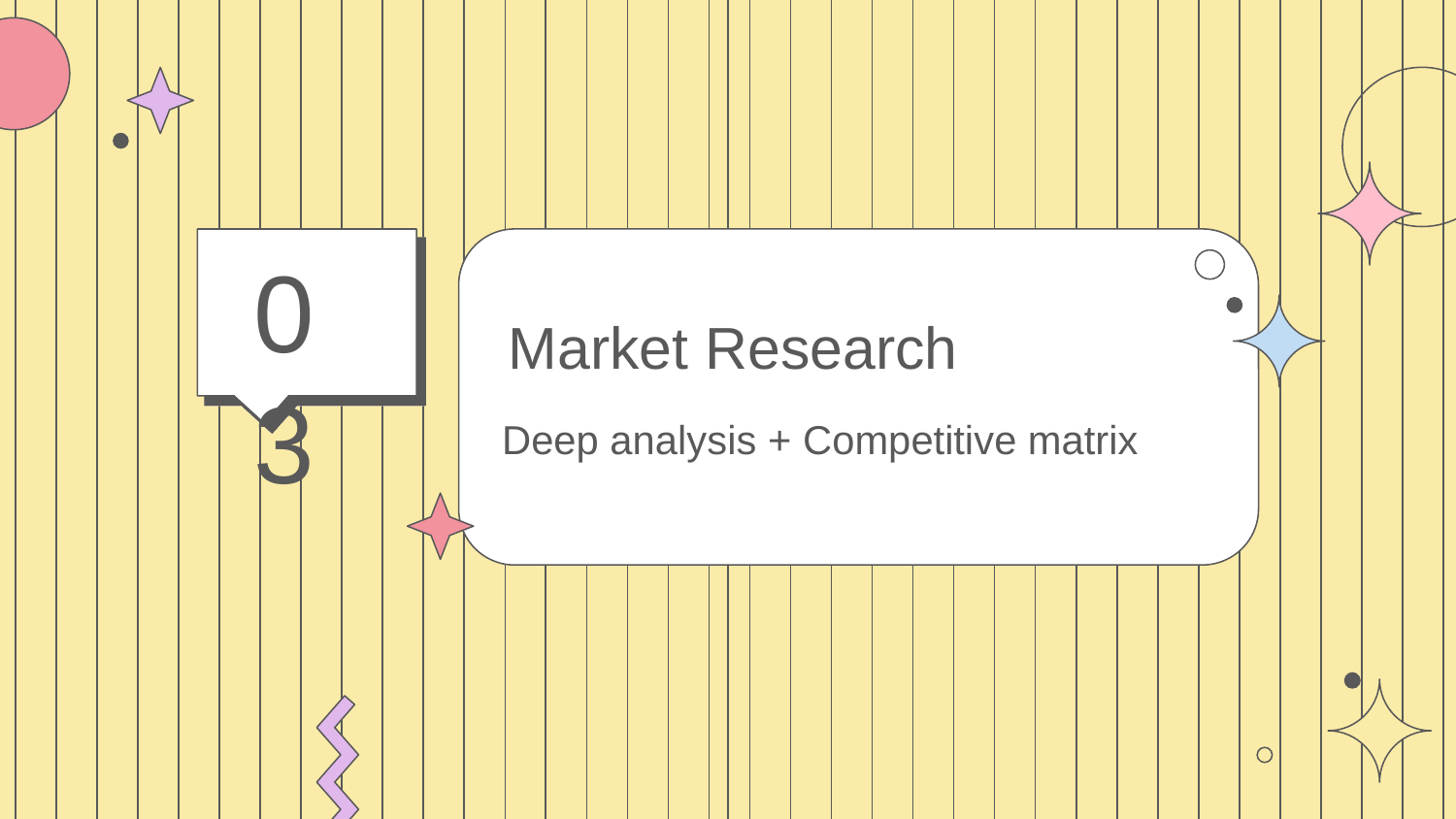

03

# Market Research

Deep analysis + Competitive matrix